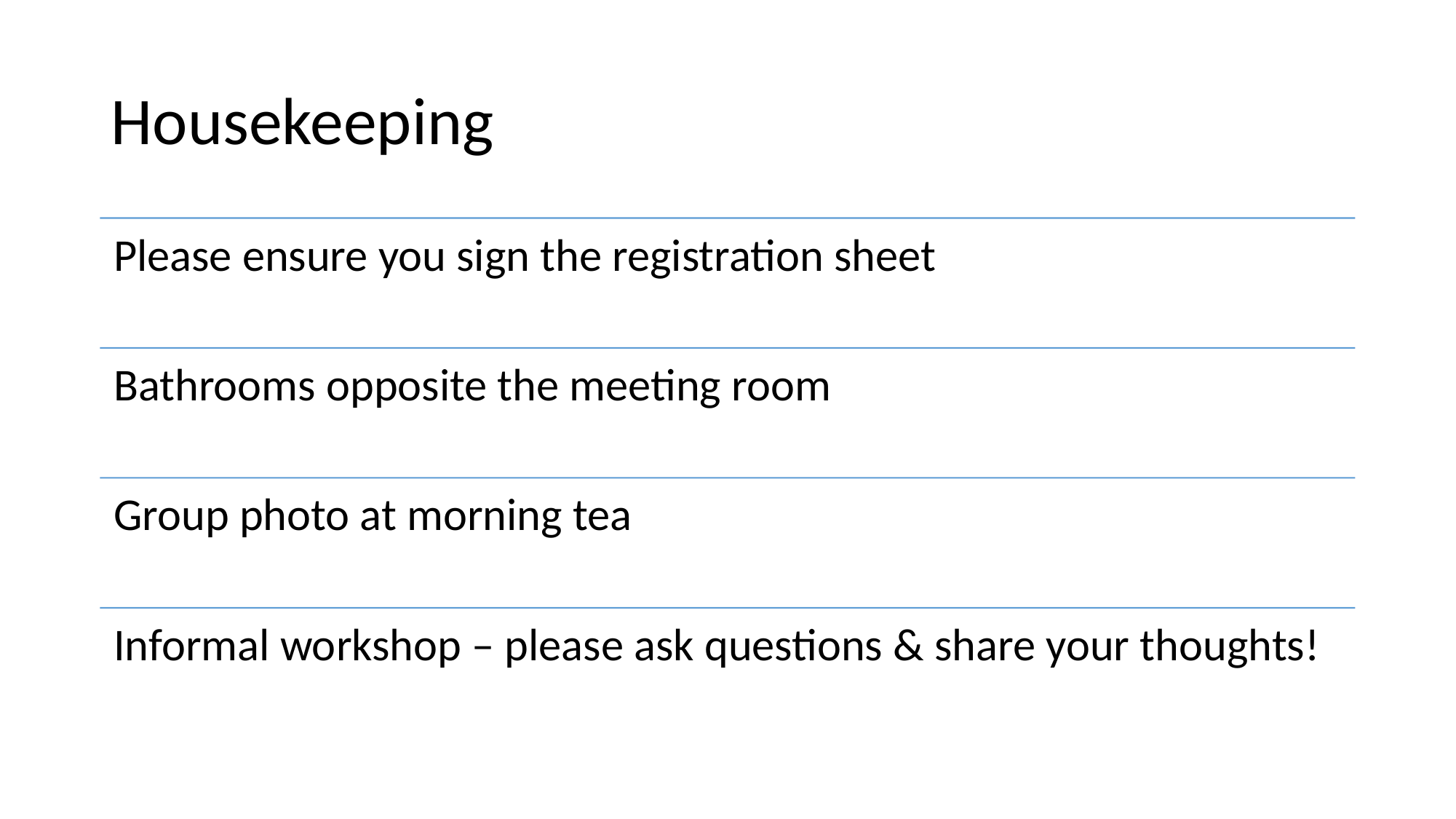

# Housekeeping
Please ensure you sign the registration sheet
Bathrooms opposite the meeting room
Group photo at morning tea
Informal workshop – please ask questions & share your thoughts!